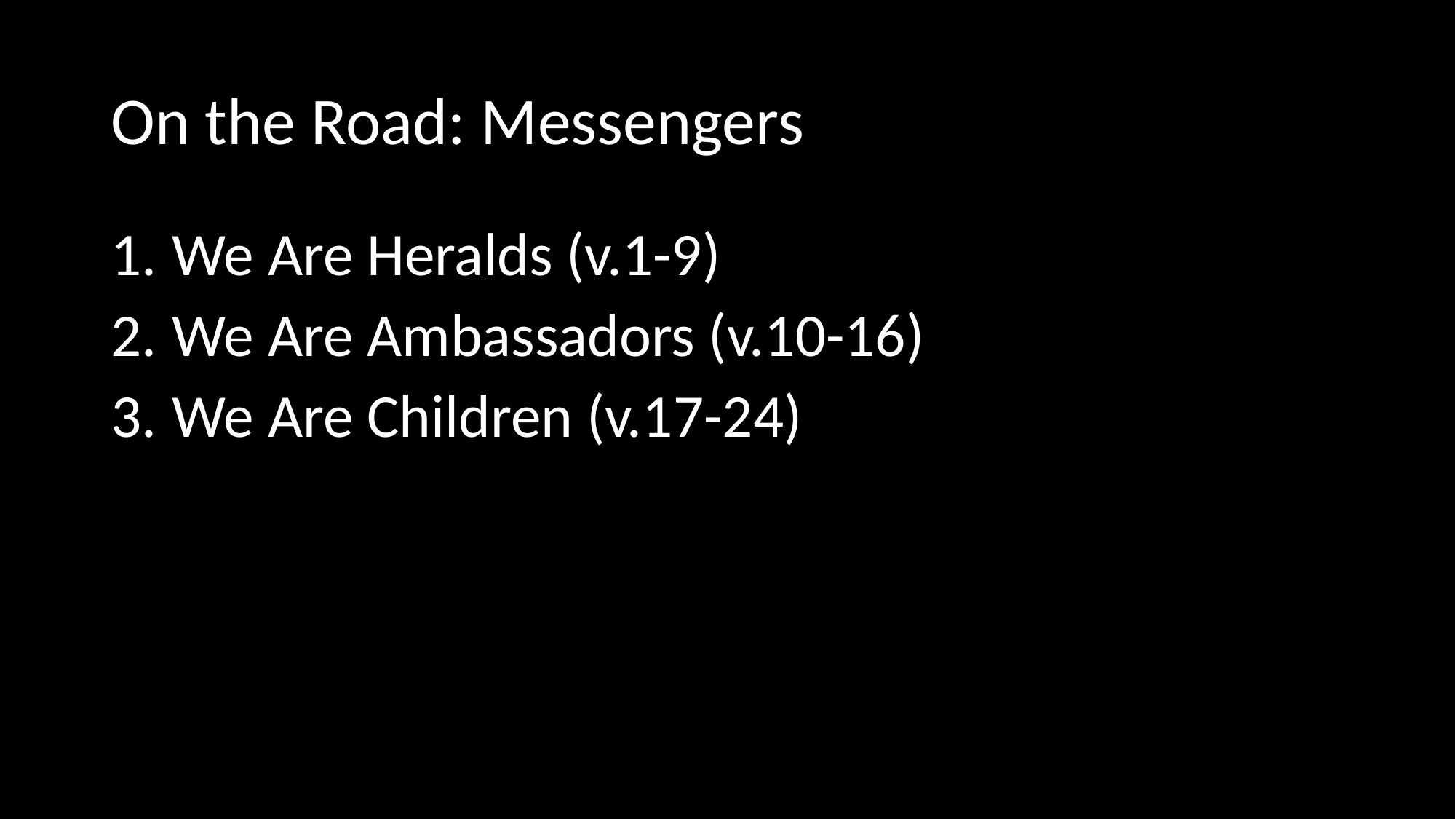

# On the Road: Messengers
We Are Heralds (v.1-9)
We Are Ambassadors (v.10-16)
We Are Children (v.17-24)